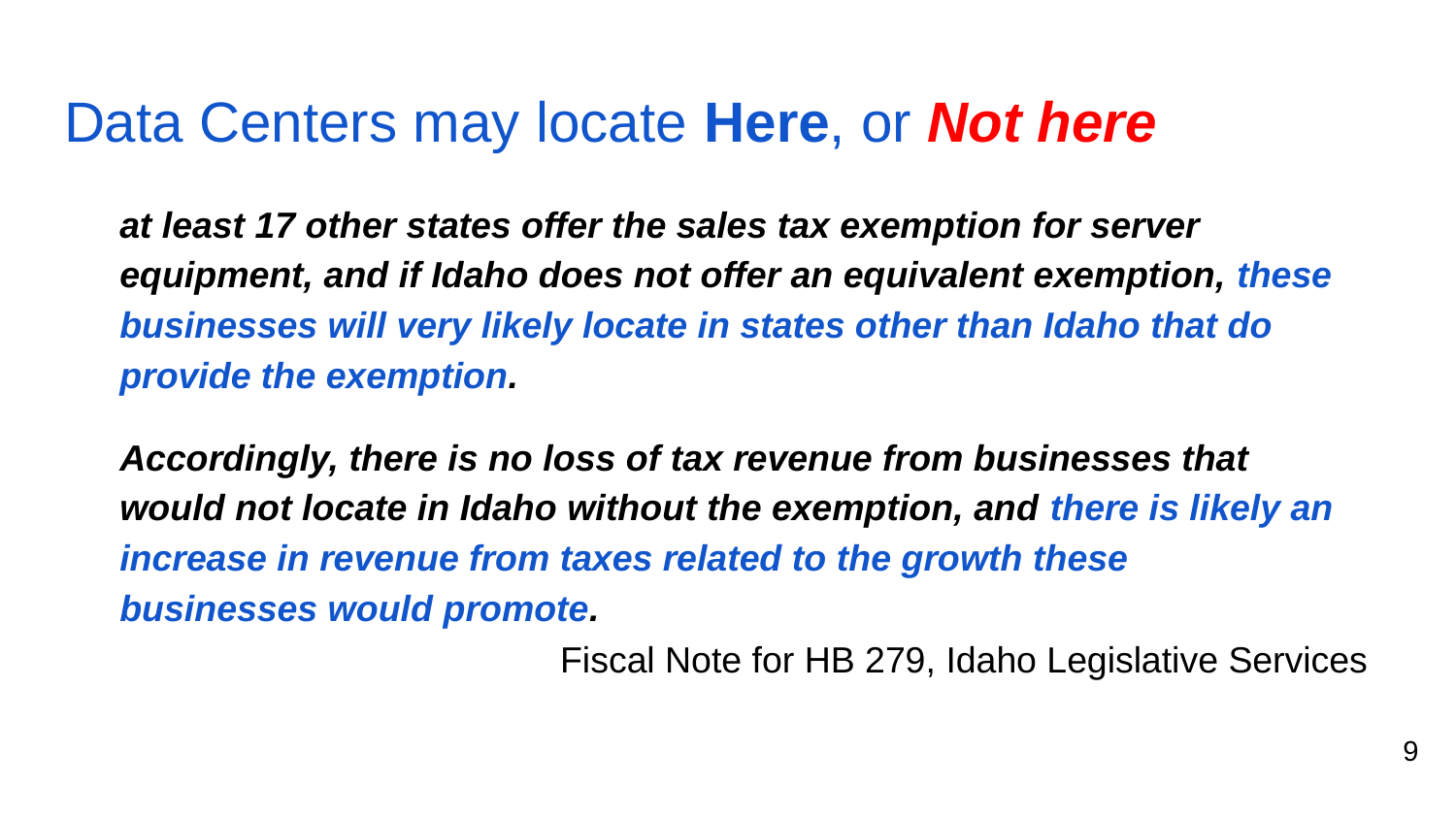

# Data Centers may locate Here, or Not here
at least 17 other states offer the sales tax exemption for server equipment, and if Idaho does not offer an equivalent exemption, these businesses will very likely locate in states other than Idaho that do provide the exemption.
Accordingly, there is no loss of tax revenue from businesses that would not locate in Idaho without the exemption, and there is likely an increase in revenue from taxes related to the growth these businesses would promote.
Fiscal Note for HB 279, Idaho Legislative Services
9